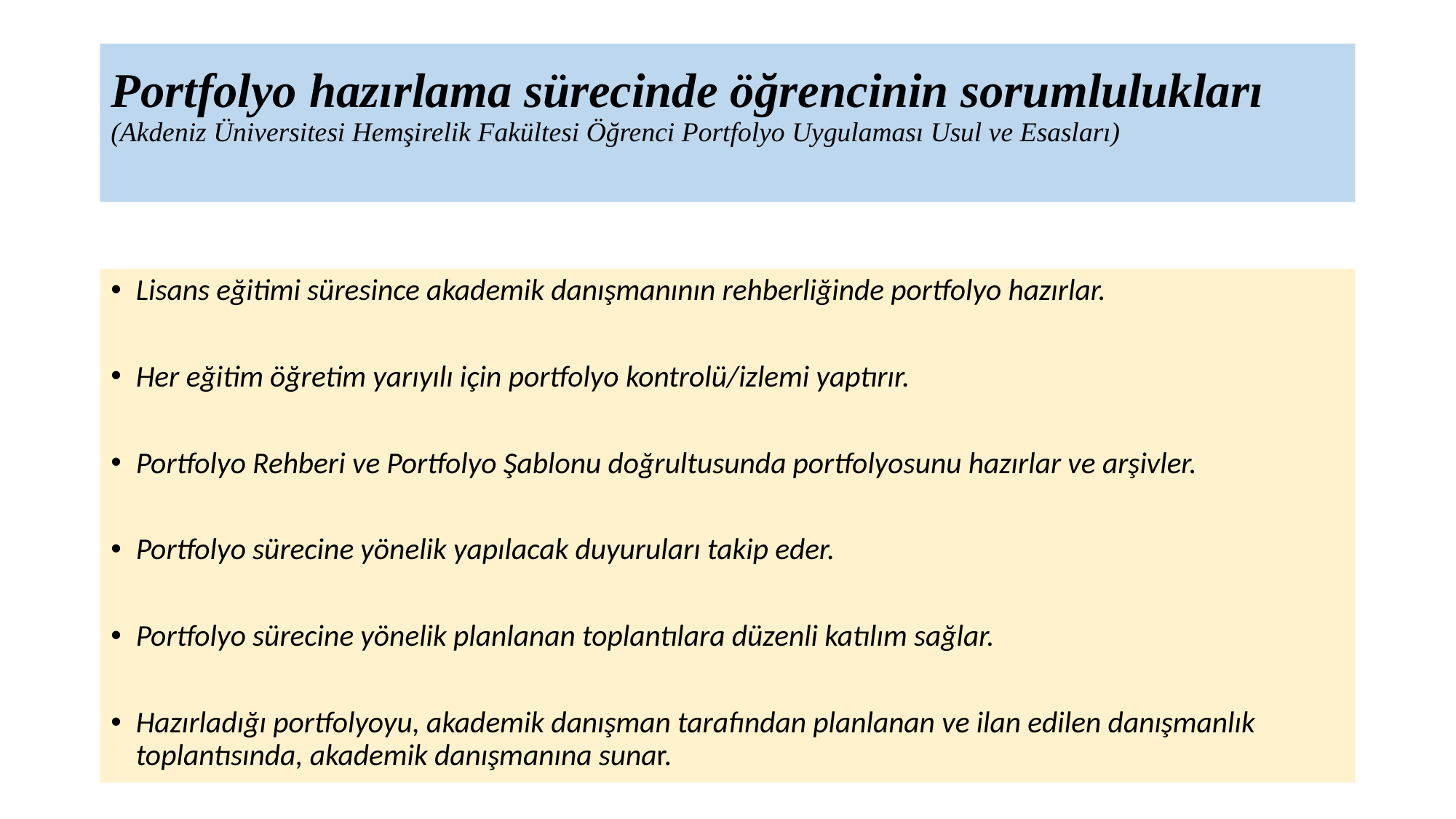

# Portfolyo hazırlama sürecinde öğrencinin sorumlulukları (Akdeniz Üniversitesi Hemşirelik Fakültesi Öğrenci Portfolyo Uygulaması Usul ve Esasları)
Lisans eğitimi süresince akademik danışmanının rehberliğinde portfolyo hazırlar.

Her eğitim öğretim yarıyılı için portfolyo kontrolü/izlemi yaptırır.

Portfolyo Rehberi ve Portfolyo Şablonu doğrultusunda portfolyosunu hazırlar ve arşivler.

Portfolyo sürecine yönelik yapılacak duyuruları takip eder.

Portfolyo sürecine yönelik planlanan toplantılara düzenli katılım sağlar.

Hazırladığı portfolyoyu, akademik danışman tarafından planlanan ve ilan edilen danışmanlık toplantısında, akademik danışmanına sunar.